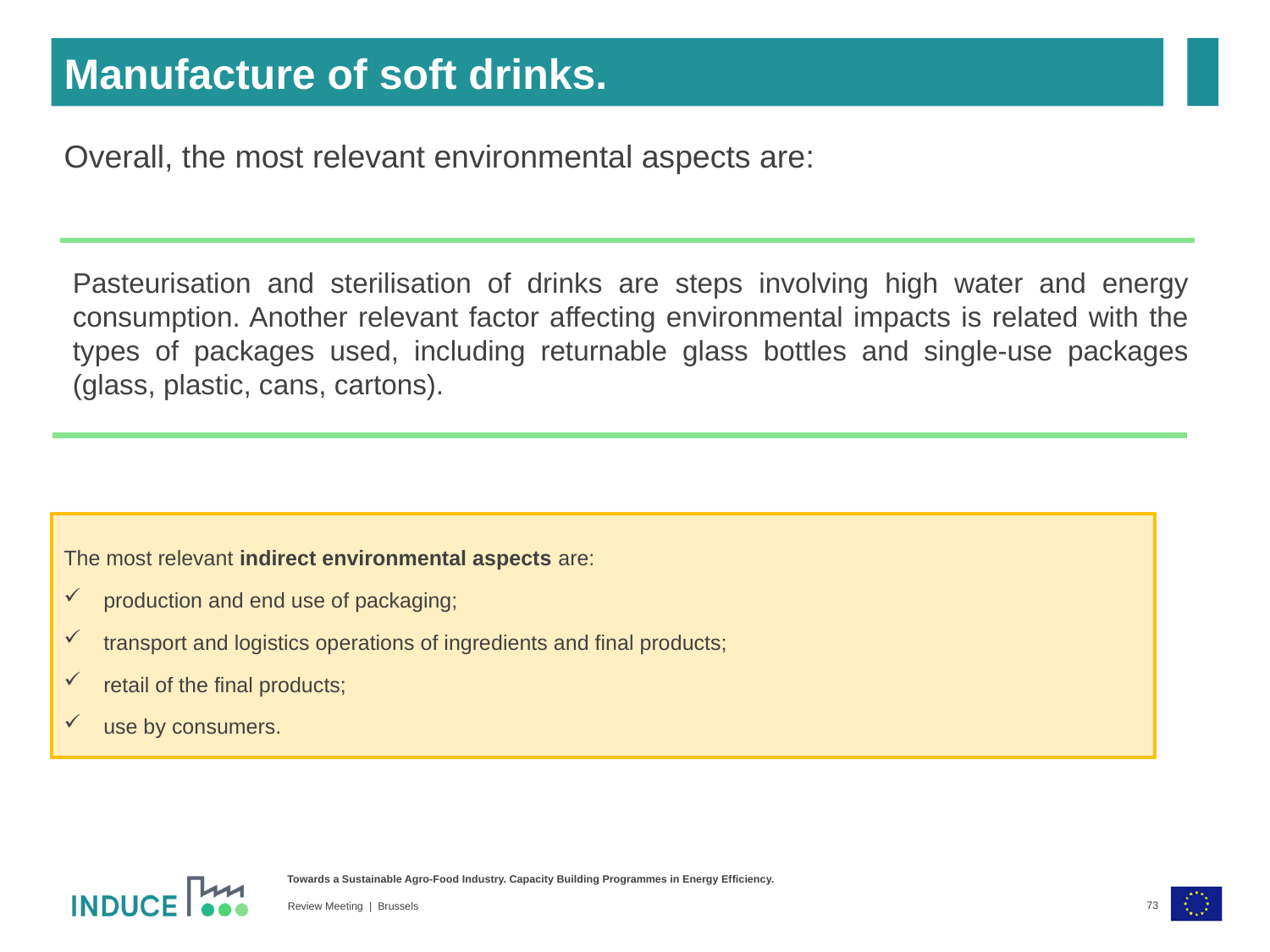

Manufacture of soft drinks.
Overall, the most relevant environmental aspects are:
Pasteurisation and sterilisation of drinks are steps involving high water and energy consumption. Another relevant factor affecting environmental impacts is related with the types of packages used, including returnable glass bottles and single-use packages (glass, plastic, cans, cartons).

The most relevant indirect environmental aspects are:
production and end use of packaging;
transport and logistics operations of ingredients and final products;
retail of the final products;
use by consumers.
73
Review Meeting  |  Brussels